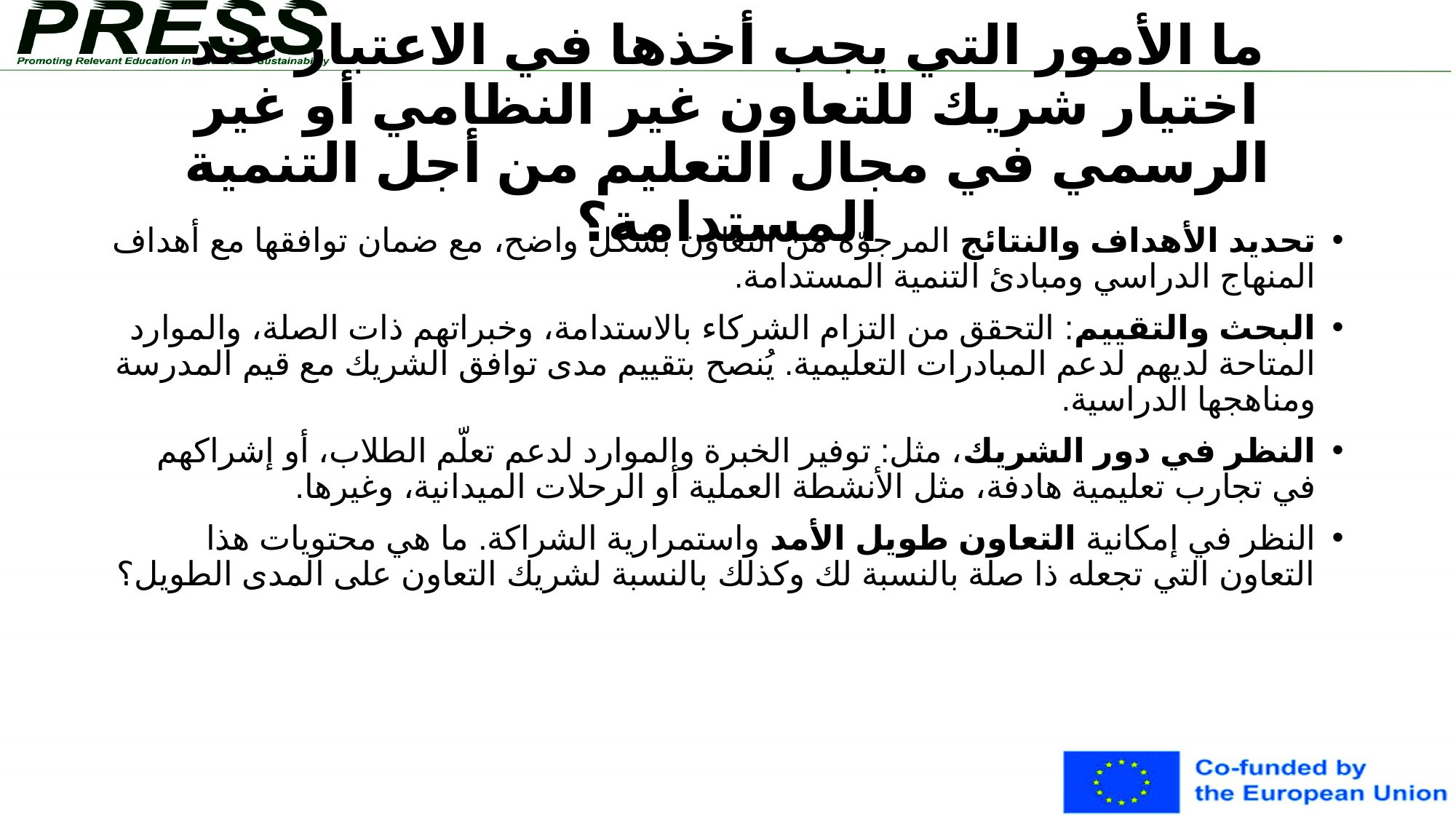

# ما الأمور التي يجب أخذها في الاعتبار عند اختيار شريك للتعاون غير النظامي أو غير الرسمي في مجال التعليم من أجل التنمية المستدامة؟
تحديد الأهداف والنتائج المرجوّة من التعاون بشكل واضح، مع ضمان توافقها مع أهداف المنهاج الدراسي ومبادئ التنمية المستدامة.
البحث والتقييم: التحقق من التزام الشركاء بالاستدامة، وخبراتهم ذات الصلة، والموارد المتاحة لديهم لدعم المبادرات التعليمية. يُنصح بتقييم مدى توافق الشريك مع قيم المدرسة ومناهجها الدراسية.
النظر في دور الشريك، مثل: توفير الخبرة والموارد لدعم تعلّم الطلاب، أو إشراكهم في تجارب تعليمية هادفة، مثل الأنشطة العملية أو الرحلات الميدانية، وغيرها.
النظر في إمكانية التعاون طويل الأمد واستمرارية الشراكة. ما هي محتويات هذا التعاون التي تجعله ذا صلة بالنسبة لك وكذلك بالنسبة لشريك التعاون على المدى الطويل؟